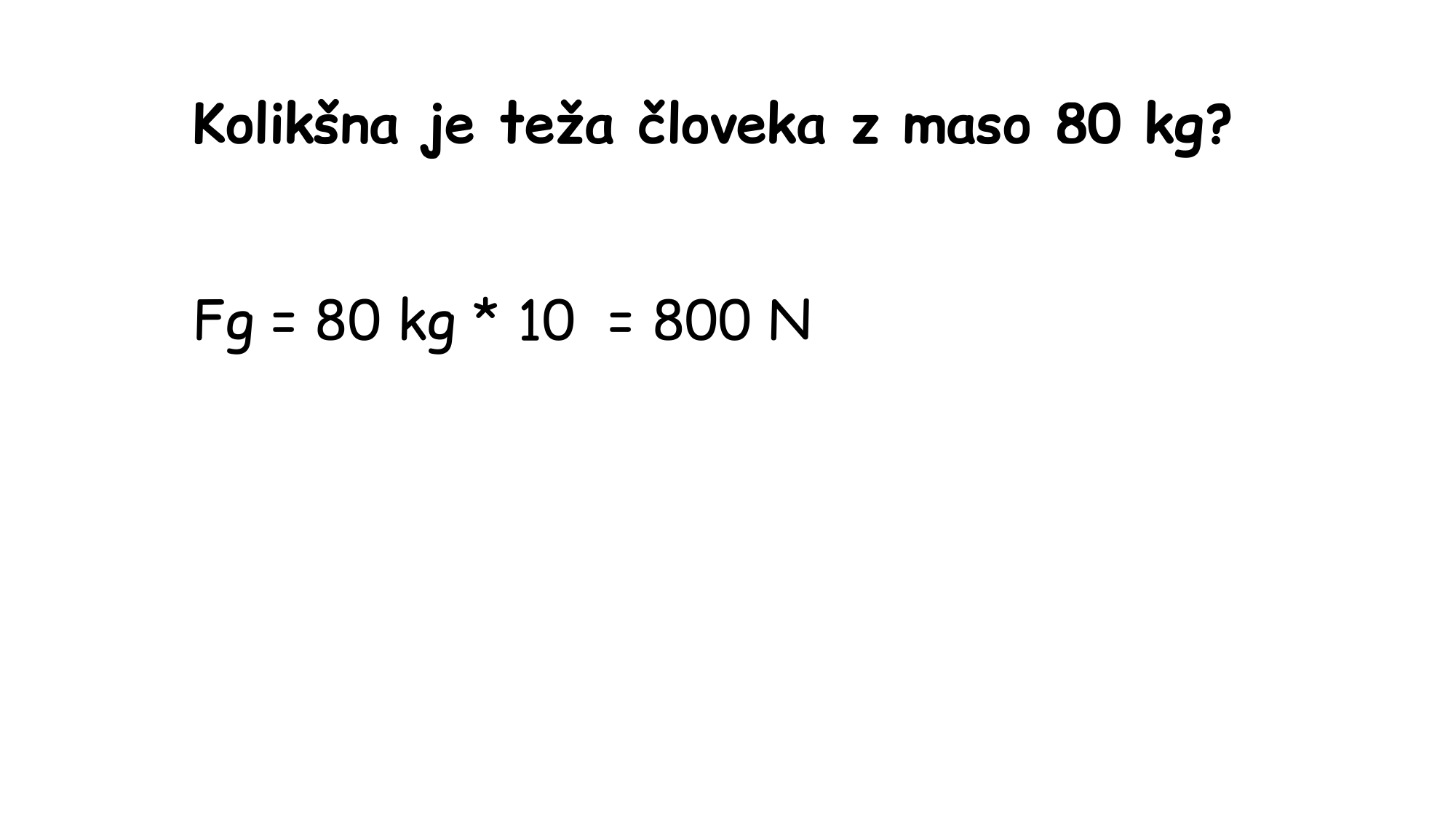

Kolikšna je teža človeka z maso 80 kg?

Fg = 80 kg * 10  = 800 N